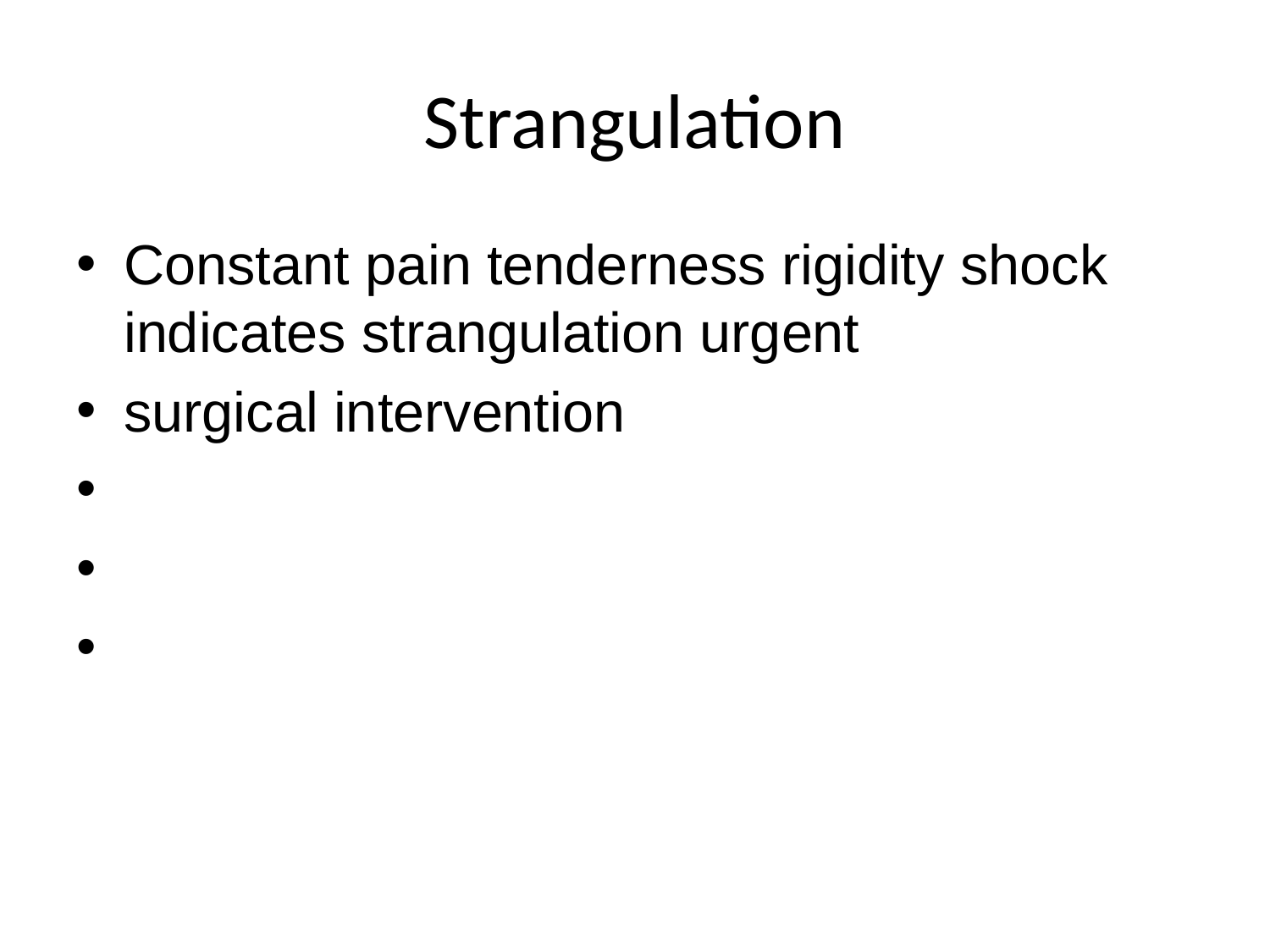

# Strangulation
Constant pain tenderness rigidity shock indicates strangulation urgent
surgical intervention